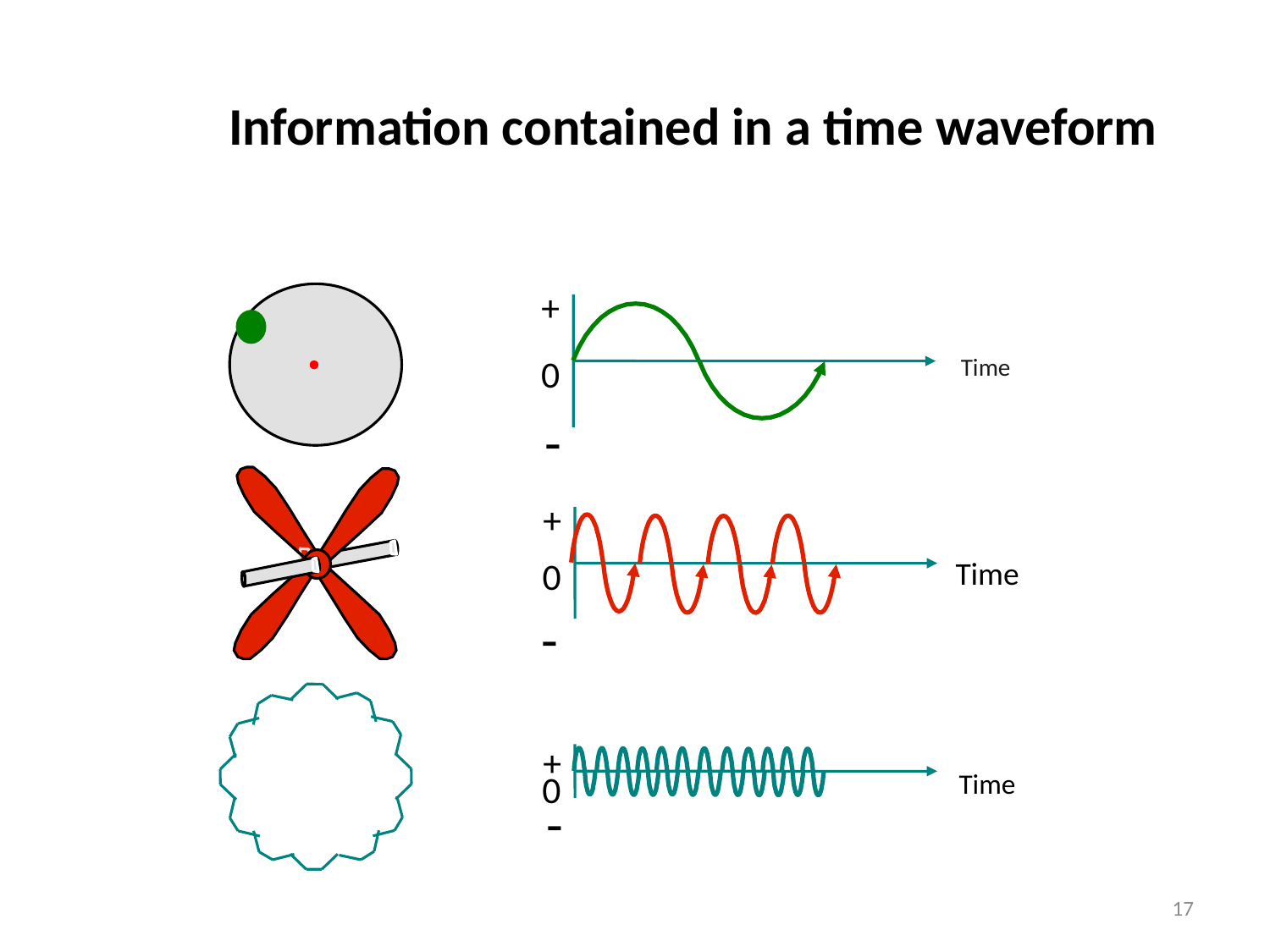

# Information contained in a time waveform

+

0
Time

-

+

0
Time

-

+

0
Time

-
17